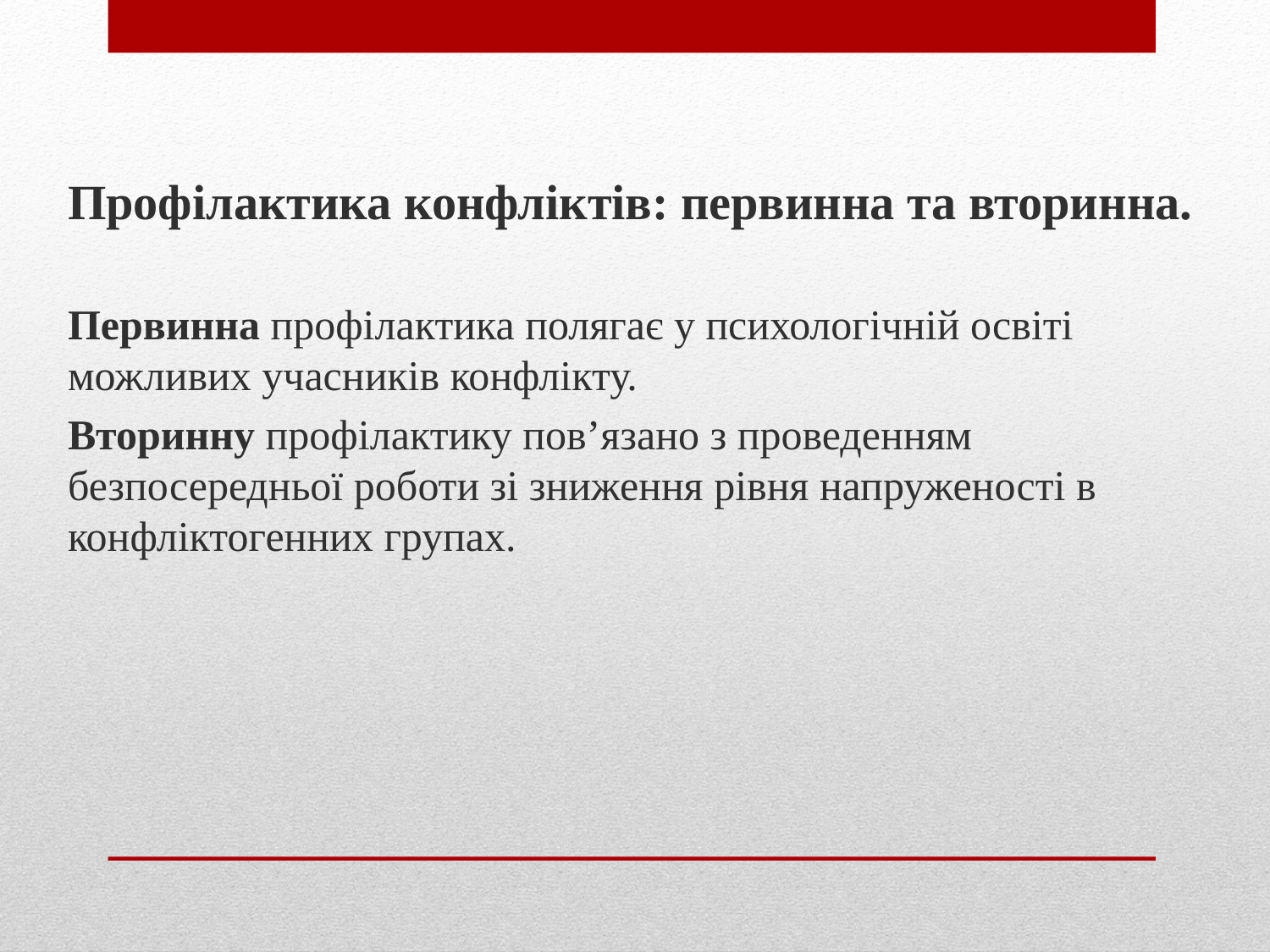

Профілактика конфліктів: первинна та вторинна.

Первинна профілактика полягає у психологічній освіті можливих учасників конфлікту.
Вторинну профілактику пов’язано з проведенням безпосередньої роботи зі зниження рівня напруженості в конфліктогенних групах.
#